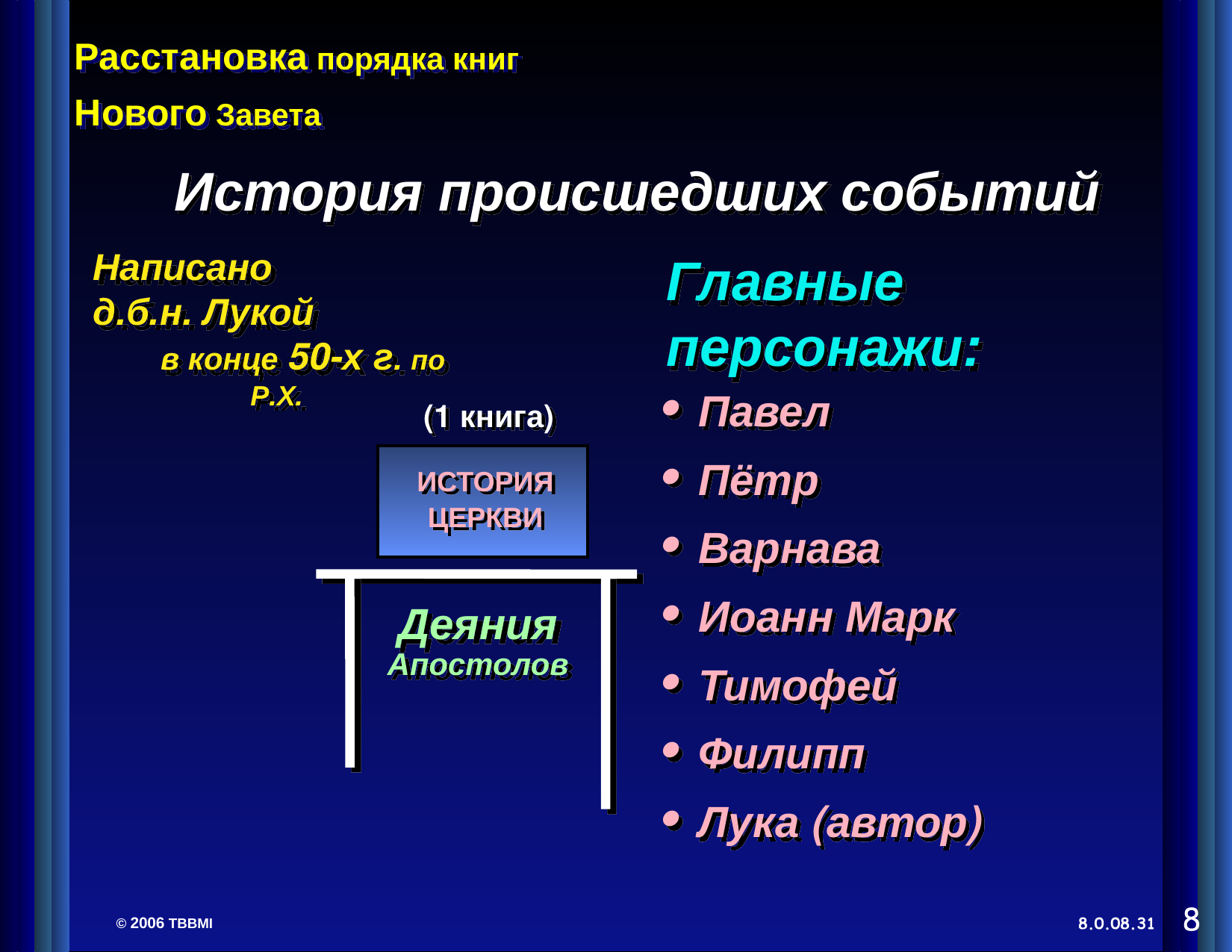

История происшедших событий
Написано                   д.б.н. Лукой                    в конце 50-х г. по Р.Х.
Главные персонажи:
(1 книга)
• Павел
• Пётр
• Варнава
• Иоанн Марк
• Тимофей
• Филипп
• Лука (автор)

ИСТОРИЯ
ЦЕРКВИ

Деяния
Апостолов

8

31